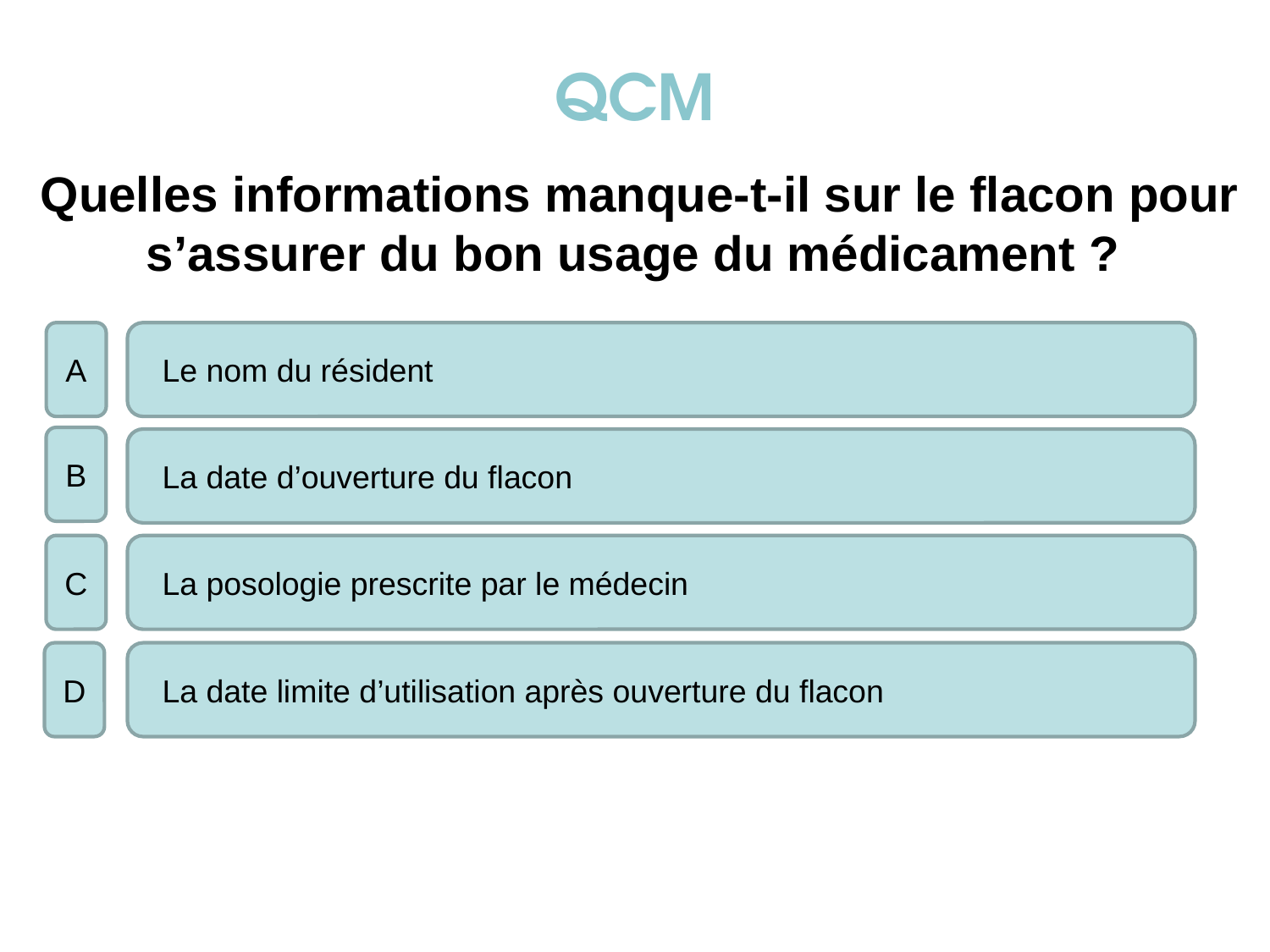

# QCM
Quelles informations manque-t-il sur le flacon pour s’assurer du bon usage du médicament ?

A
  Le nom du résident   a minima
B
  La date d’ouverture du flacon   a minima
C
  La posologie prescrite par le médecin
D
  La date limite d’utilisation après ouverture du flacon  c’est encore mieux